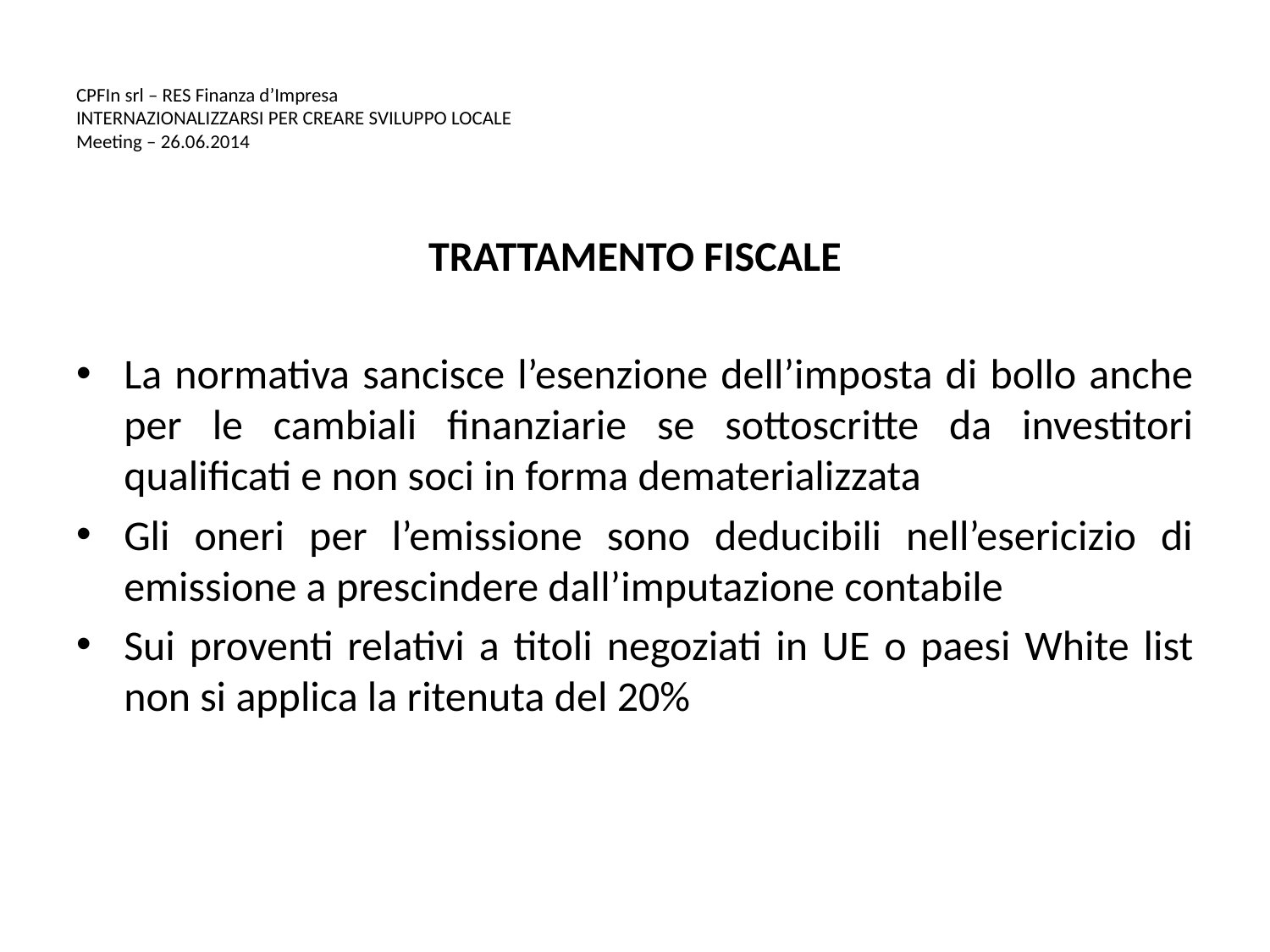

# CPFIn srl – RES Finanza d’Impresa INTERNAZIONALIZZARSI PER CREARE SVILUPPO LOCALE Meeting – 26.06.2014
TRATTAMENTO FISCALE

La normativa sancisce l’esenzione dell’imposta di bollo anche per le cambiali finanziarie se sottoscritte da investitori qualificati e non soci in forma dematerializzata
Gli oneri per l’emissione sono deducibili nell’esericizio di emissione a prescindere dall’imputazione contabile
Sui proventi relativi a titoli negoziati in UE o paesi White list non si applica la ritenuta del 20%